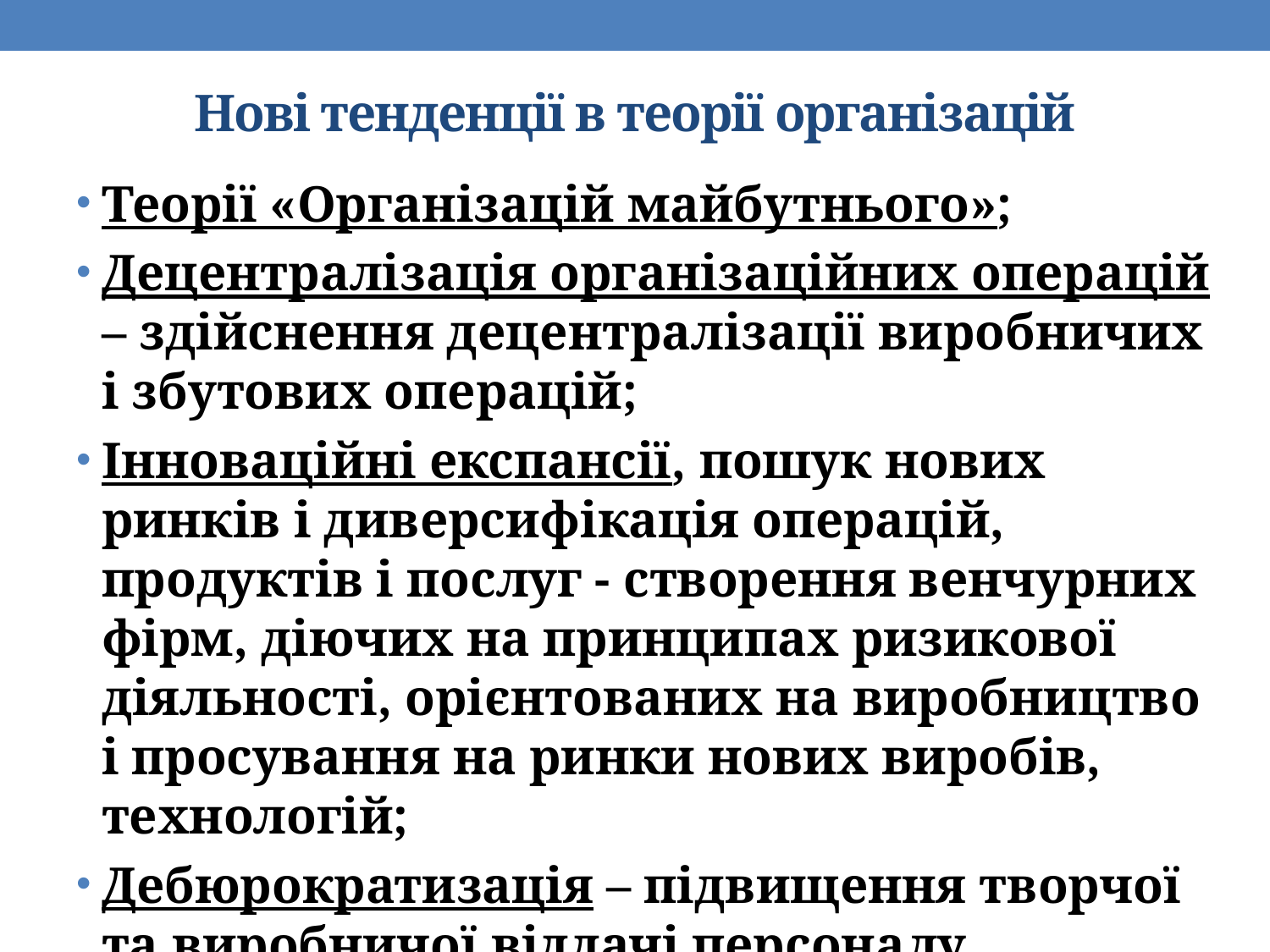

# Нові тенденції в теорії організацій
Теорії «Організацій майбутнього»;
Децентралізація організаційних операцій – здійснення децентралізації виробничих і збутових операцій;
Інноваційні експансії, пошук нових ринків і диверсифікація операцій, продуктів і послуг - створення венчурних фірм, діючих на принципах ризикової діяльності, орієнтованих на виробництво і просування на ринки нових виробів, технологій;
Дебюрократизація – підвищення творчої та виробничої віддачі персоналу .